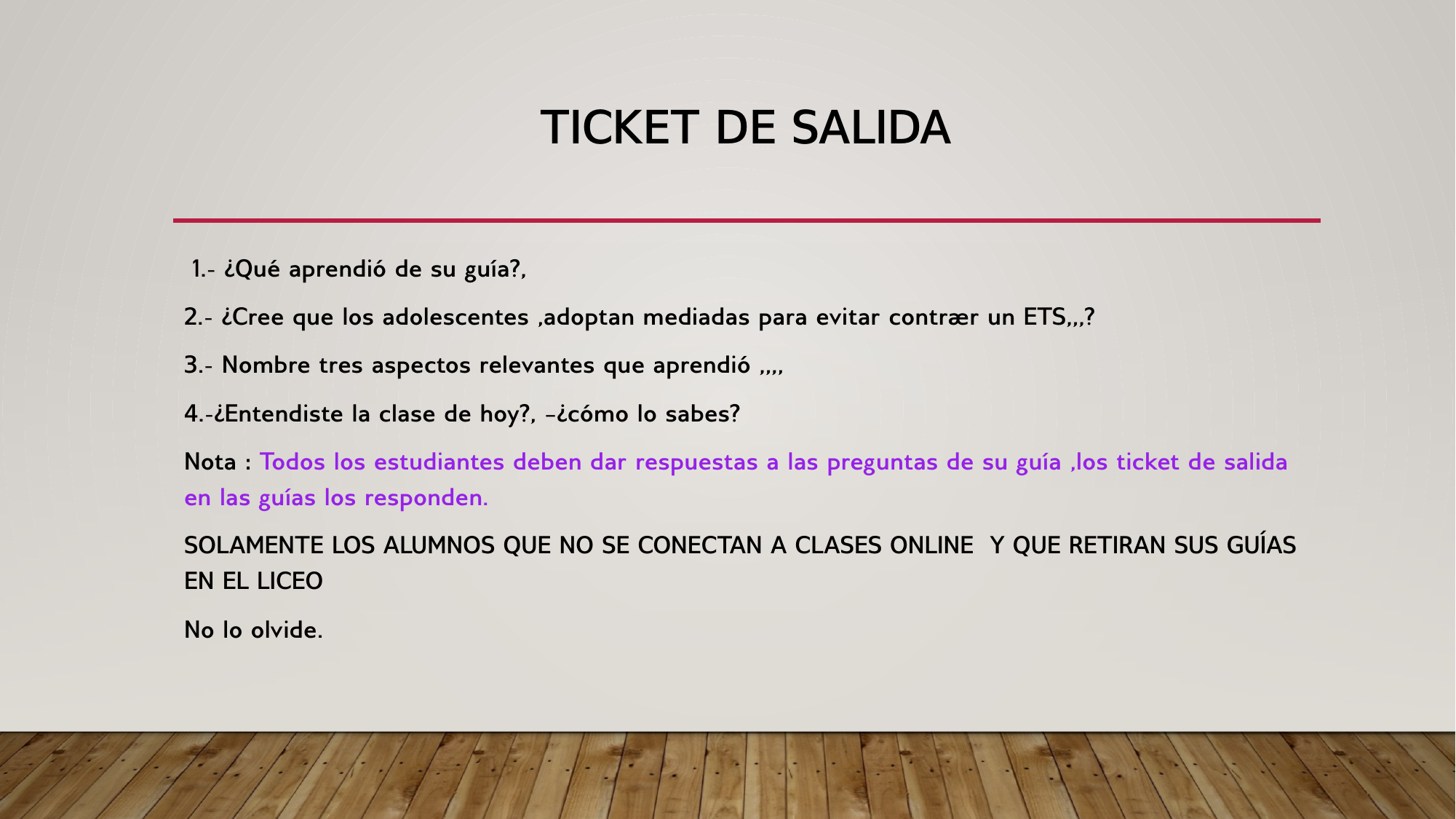

# Ticket de salida
 1.- ¿Qué aprendió de su guía?,
2.- ¿Cree que los adolescentes ,adoptan mediadas para evitar contraer un ETS,,,?
3.- Nombre tres aspectos relevantes que aprendió ,,,,
4.-¿Entendiste la clase de hoy?, –¿cómo lo sabes?
Nota : Todos los estudiantes deben dar respuestas a las preguntas de su guía ,los ticket de salida en las guías los responden.
SOLAMENTE LOS ALUMNOS QUE NO SE CONECTAN A CLASES ONLINE  Y QUE RETIRAN SUS GUÍAS EN EL LICEO
No lo olvide.